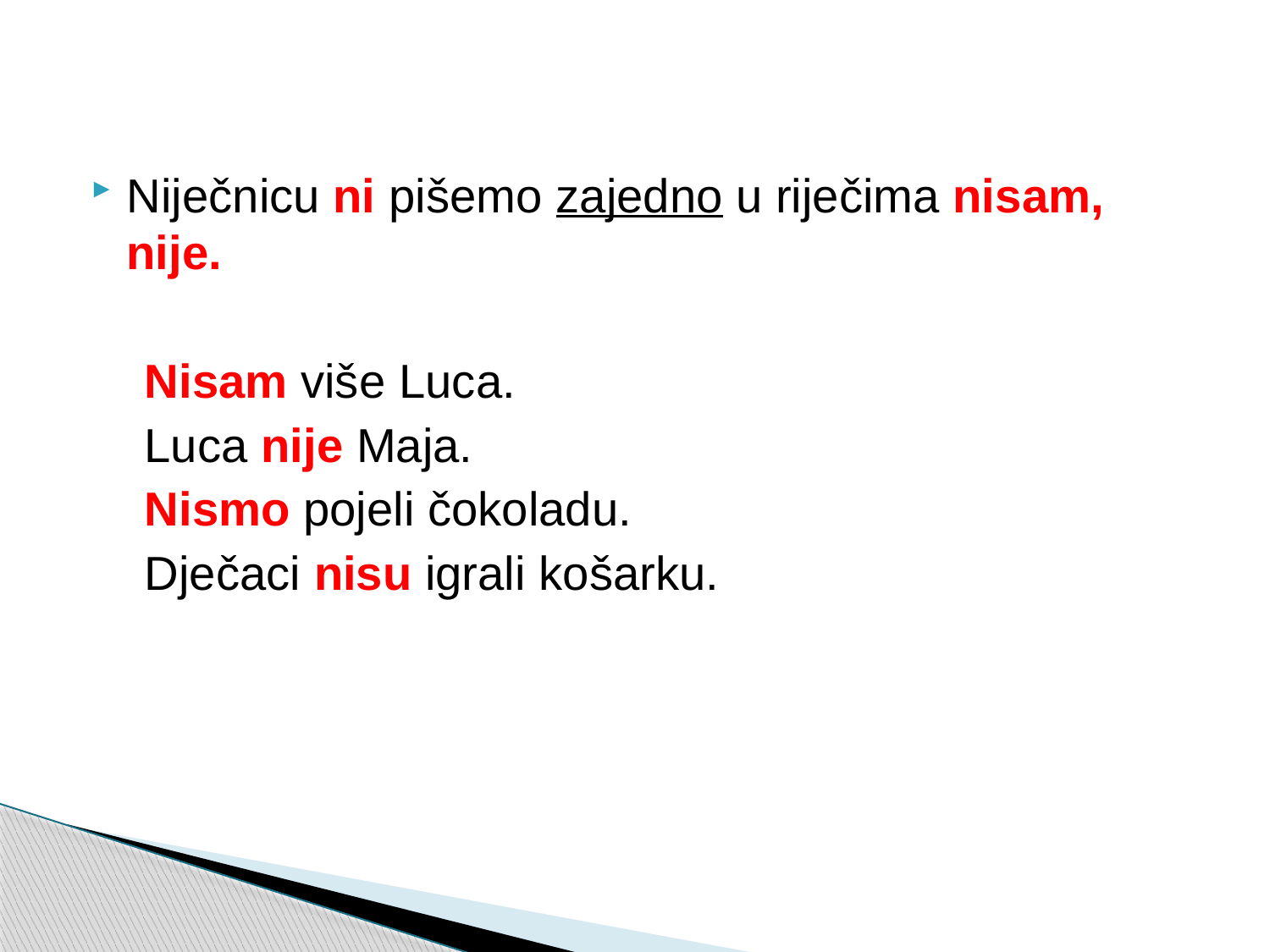

#
Niječnicu ni pišemo zajedno u riječima nisam, nije.

    Nisam više Luca.
    Luca nije Maja.
    Nismo pojeli čokoladu.
    Dječaci nisu igrali košarku.